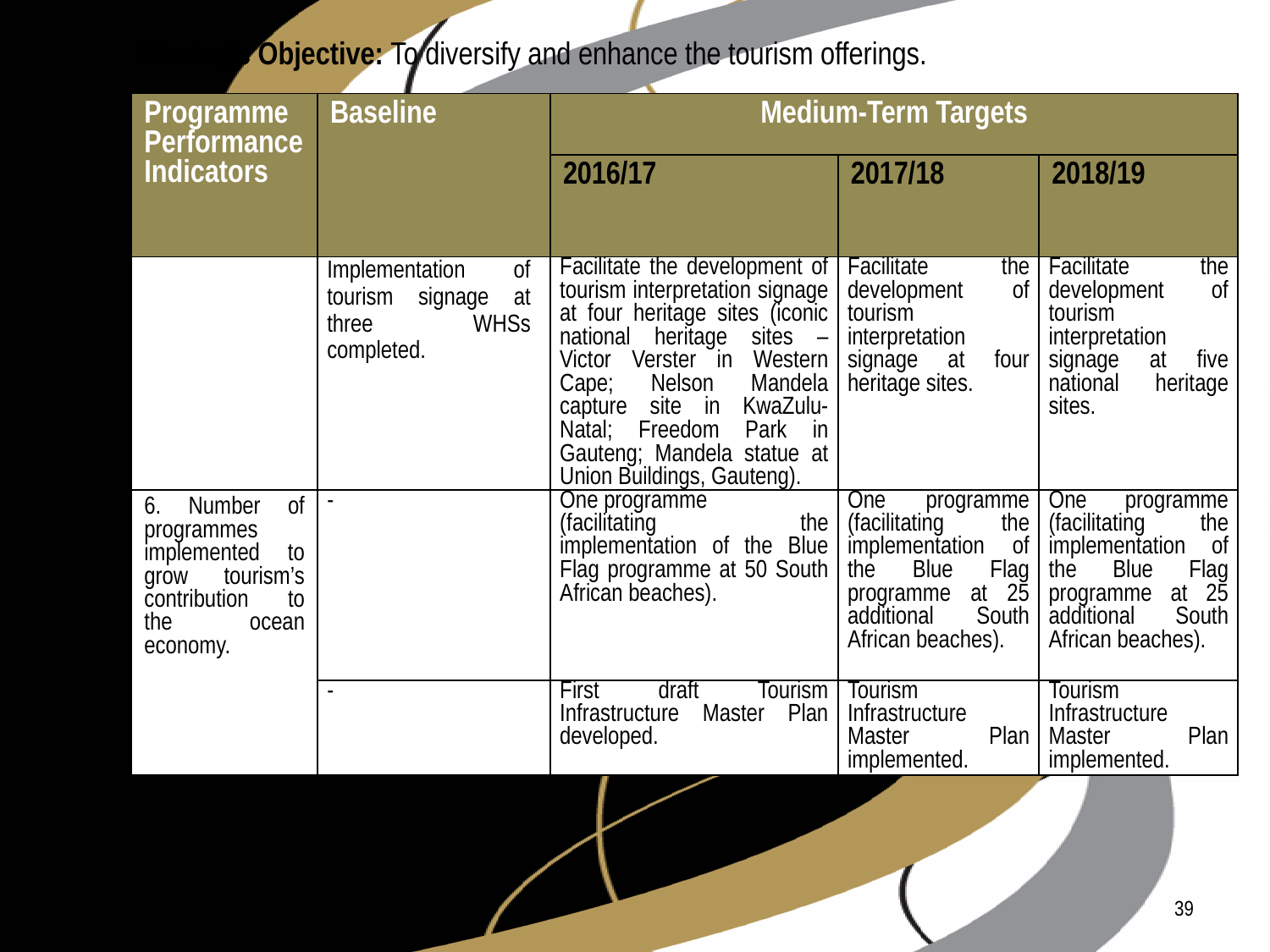

# Strategic Objective: To diversify and enhance the tourism offerings.
| Programme Performance Indicators | Baseline | Medium-Term Targets |  |  |
| --- | --- | --- | --- | --- |
|  |  | 2016/17 | 2017/18 | 2018/19 |
|  | Implementation of tourism signage at three WHSs completed. | Facilitate the development of tourism interpretation signage at four heritage sites (iconic national heritage sites – Victor Verster in Western Cape; Nelson Mandela capture site in KwaZulu-Natal; Freedom Park in Gauteng; Mandela statue at Union Buildings, Gauteng). | Facilitate the development of tourism interpretation signage at four heritage sites. | Facilitate the development of tourism interpretation signage at five national heritage sites. |
| 6. Number of programmes implemented to grow tourism’s contribution to the ocean economy. | - | One programme (facilitating the implementation of the Blue Flag programme at 50 South African beaches). | One programme (facilitating the implementation of the Blue Flag programme at 25 additional South African beaches). | One programme (facilitating the implementation of the Blue Flag programme at 25 additional South African beaches). |
|  | - | First draft Tourism Infrastructure Master Plan developed. | Tourism Infrastructure Master Plan implemented. | Tourism Infrastructure Master Plan implemented. |
39